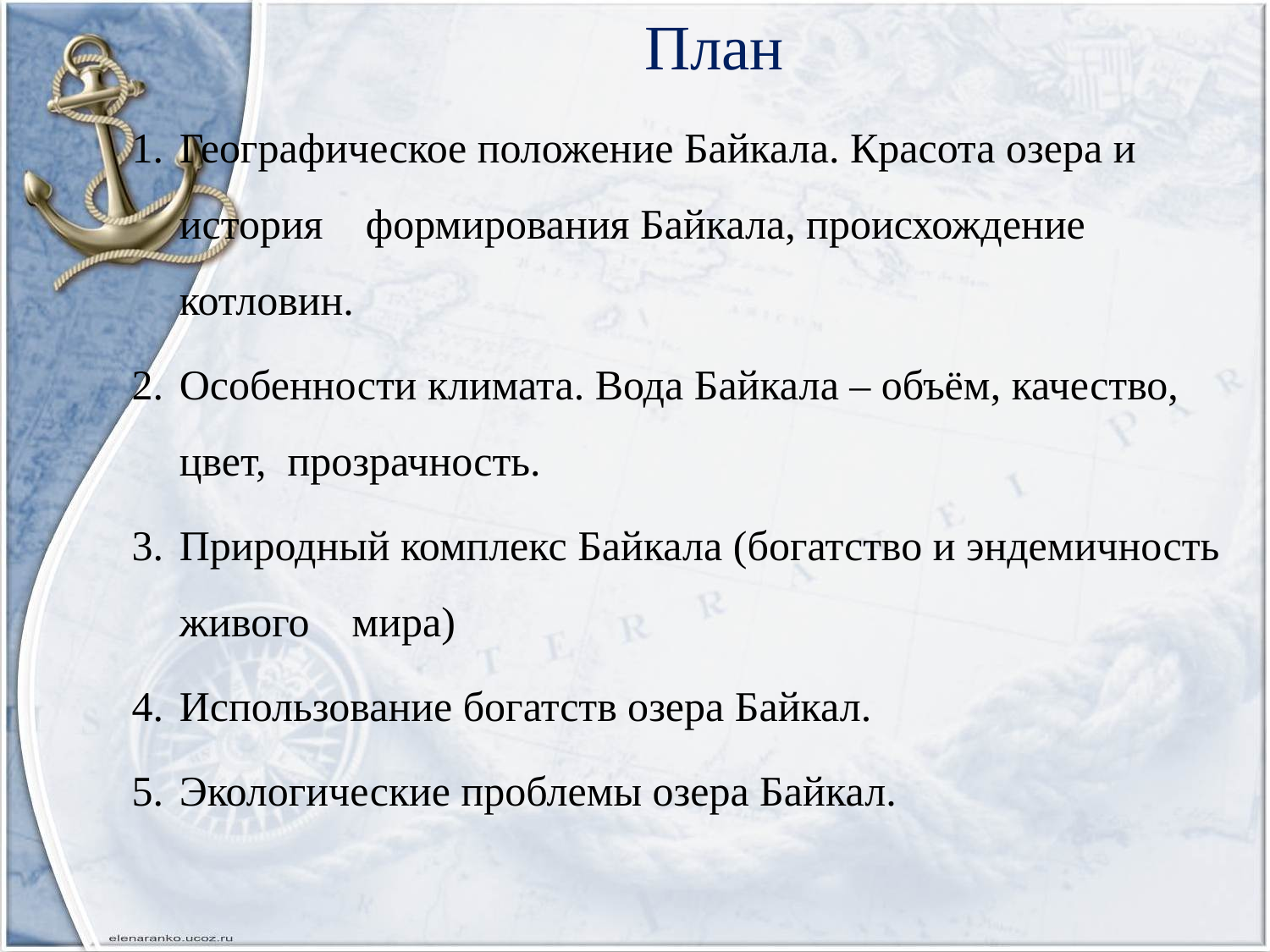

# План
Географическое положение Байкала. Красота озера и история    формирования Байкала, происхождение котловин.
Особенности климата. Вода Байкала – объём, качество,  цвет,  прозрачность.
Природный комплекс Байкала (богатство и эндемичность живого    мира)
Использование богатств озера Байкал.
Экологические проблемы озера Байкал.